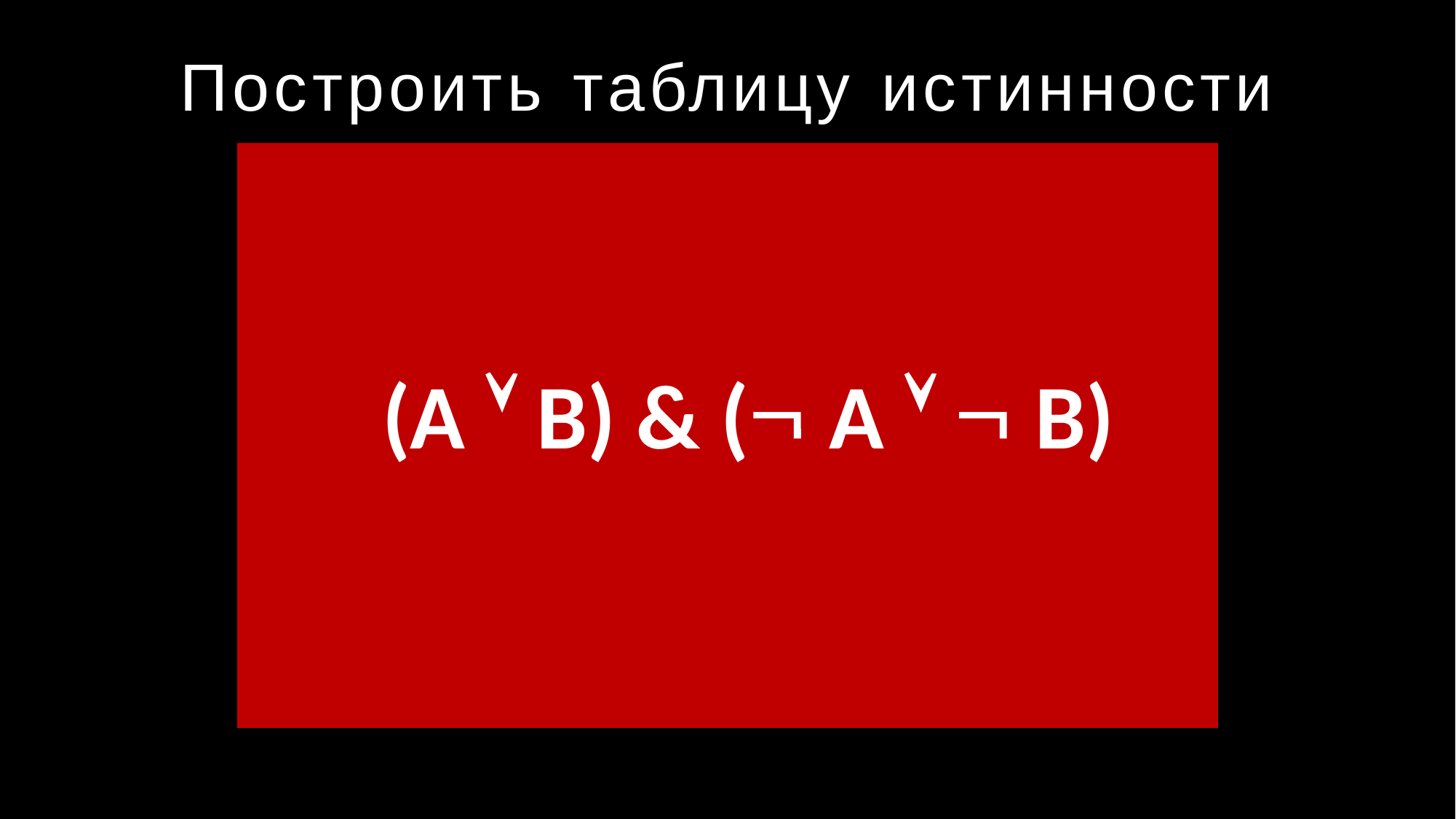

Построить таблицу истинности

(A ∨ B) & (¬ A ∨ ¬ B)